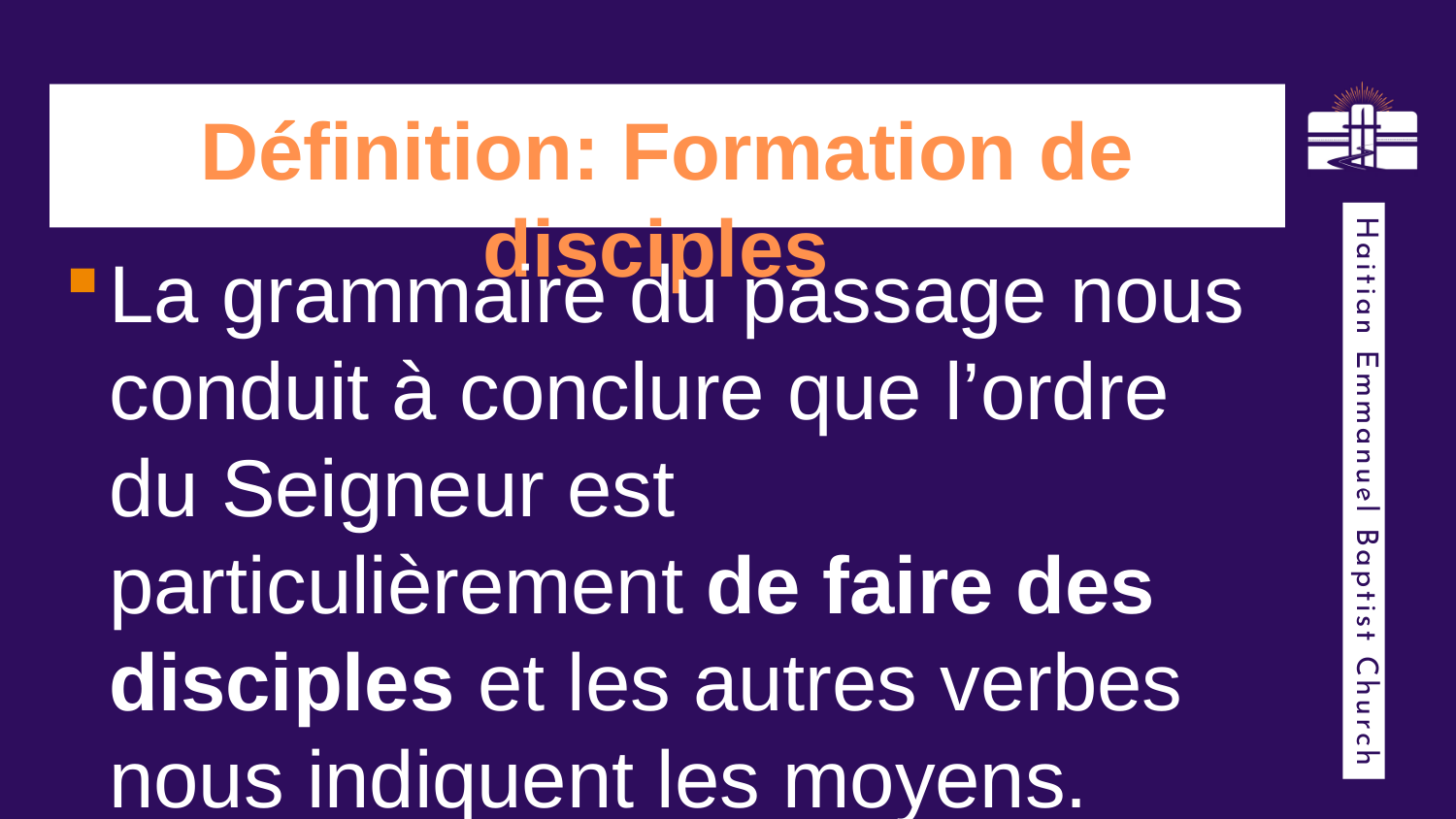

# Définition: Formation de disciples
La grammaire du passage nous conduit à conclure que l’ordre du Seigneur est particulièrement de faire des disciples et les autres verbes nous indiquent les moyens.